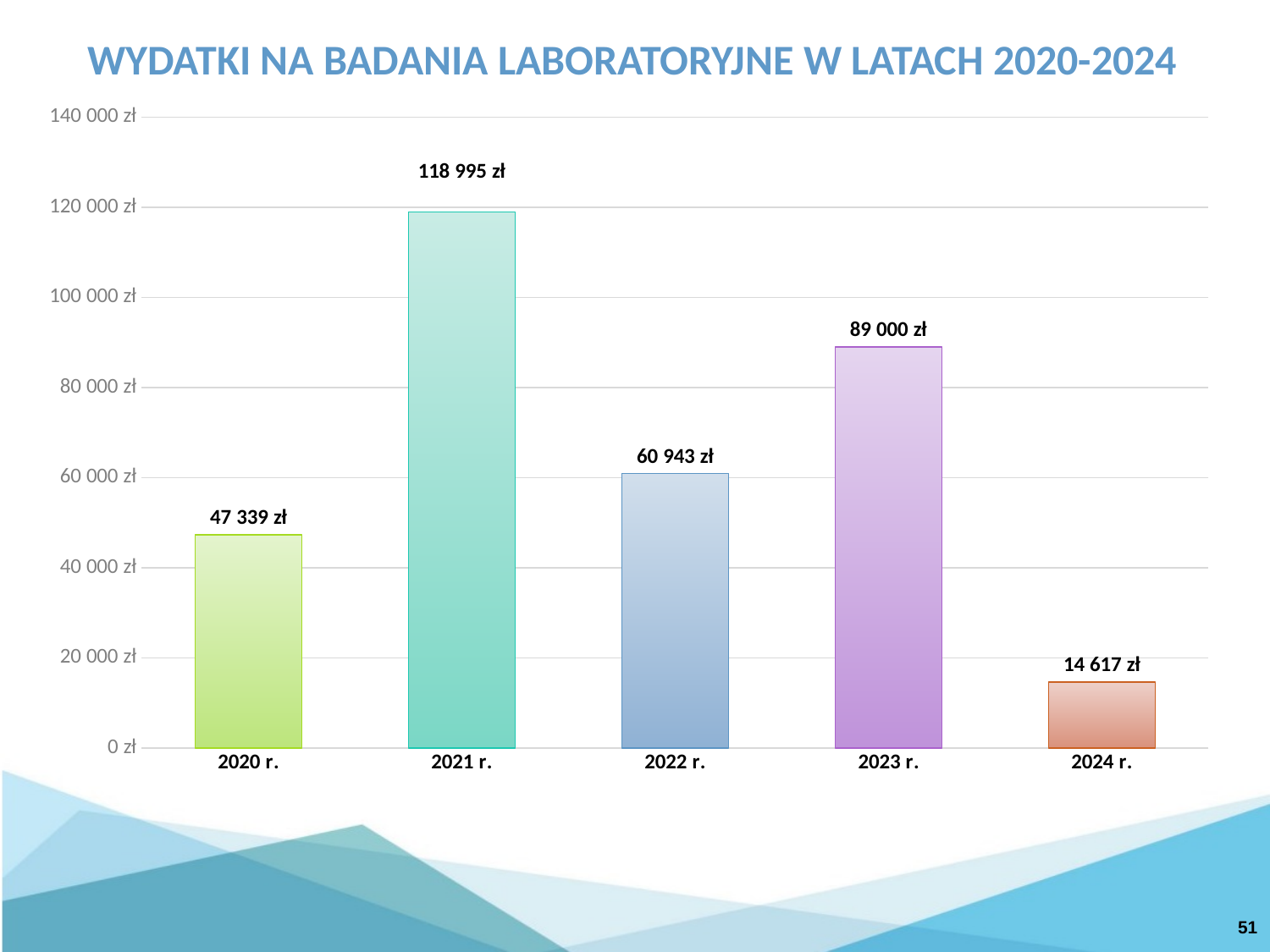

WYDATKI NA BADANIA LABORATORYJNE W LATACH 2020-2024

### Chart

| Category |  |
|---|---|
| 2020 r. | 47338.9 |
| 2021 r. | 118995.39 |
| 2022 r. | 60943.3 |
| 2023 r. | 88999.96 |
| 2024 r. | 14617.32 |
51